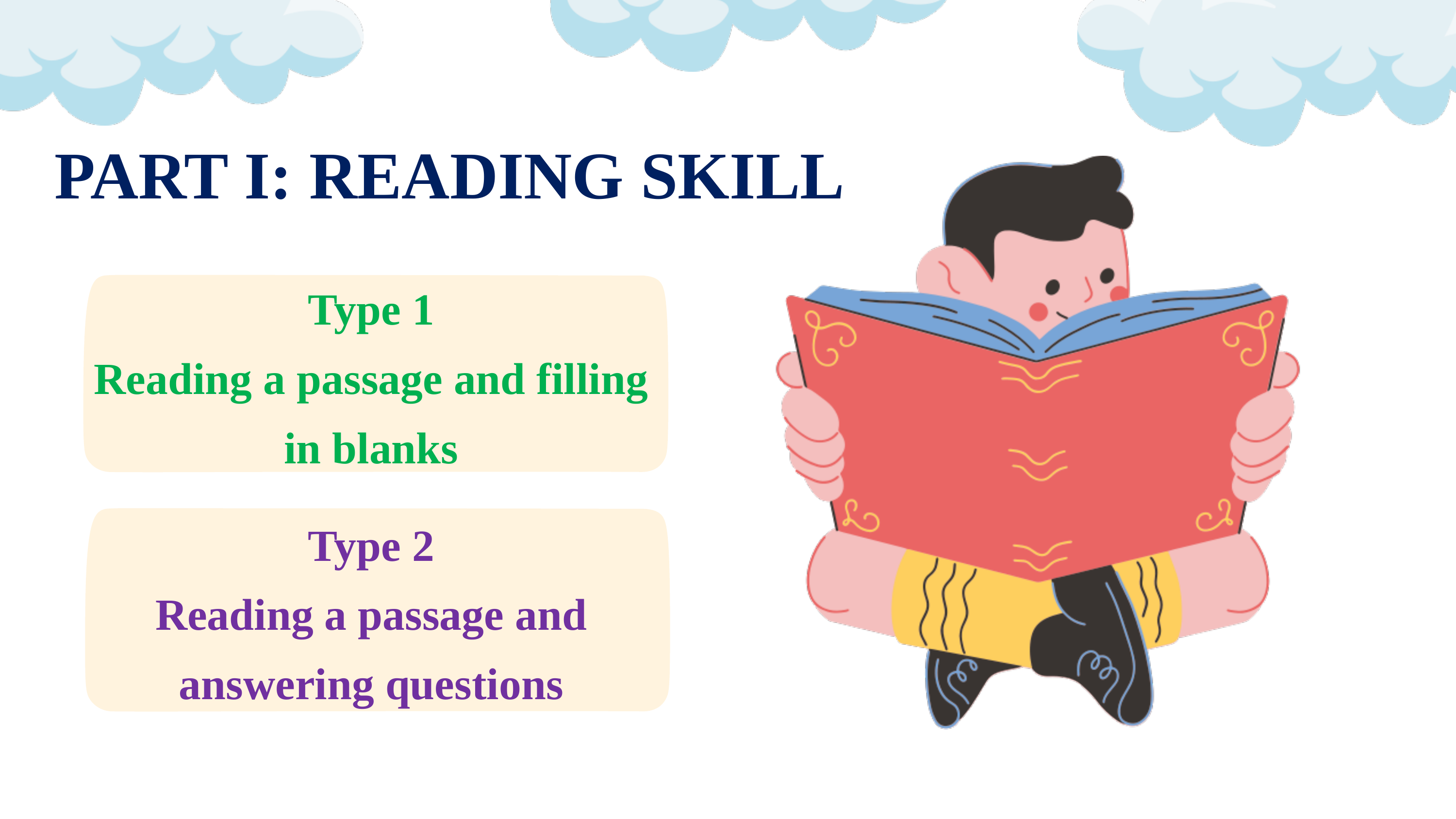

PART I: READING SKILL

Type 1
Reading a passage and filling in blanks

Type 2
Reading a passage and answering questions